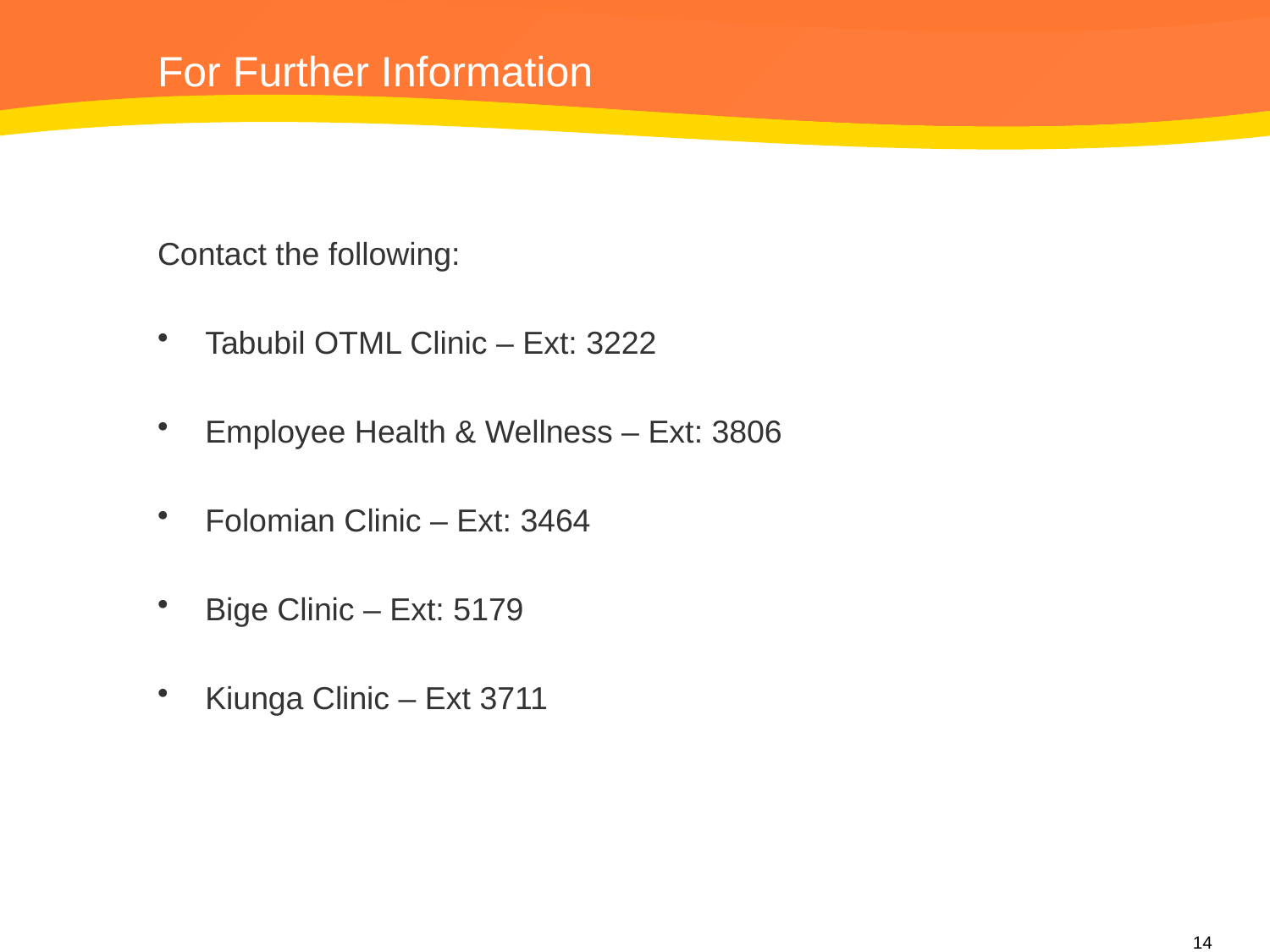

# For Further Information
Contact the following:

Tabubil OTML Clinic – Ext: 3222

Employee Health & Wellness – Ext: 3806

Folomian Clinic – Ext: 3464

Bige Clinic – Ext: 5179

Kiunga Clinic – Ext 3711
14